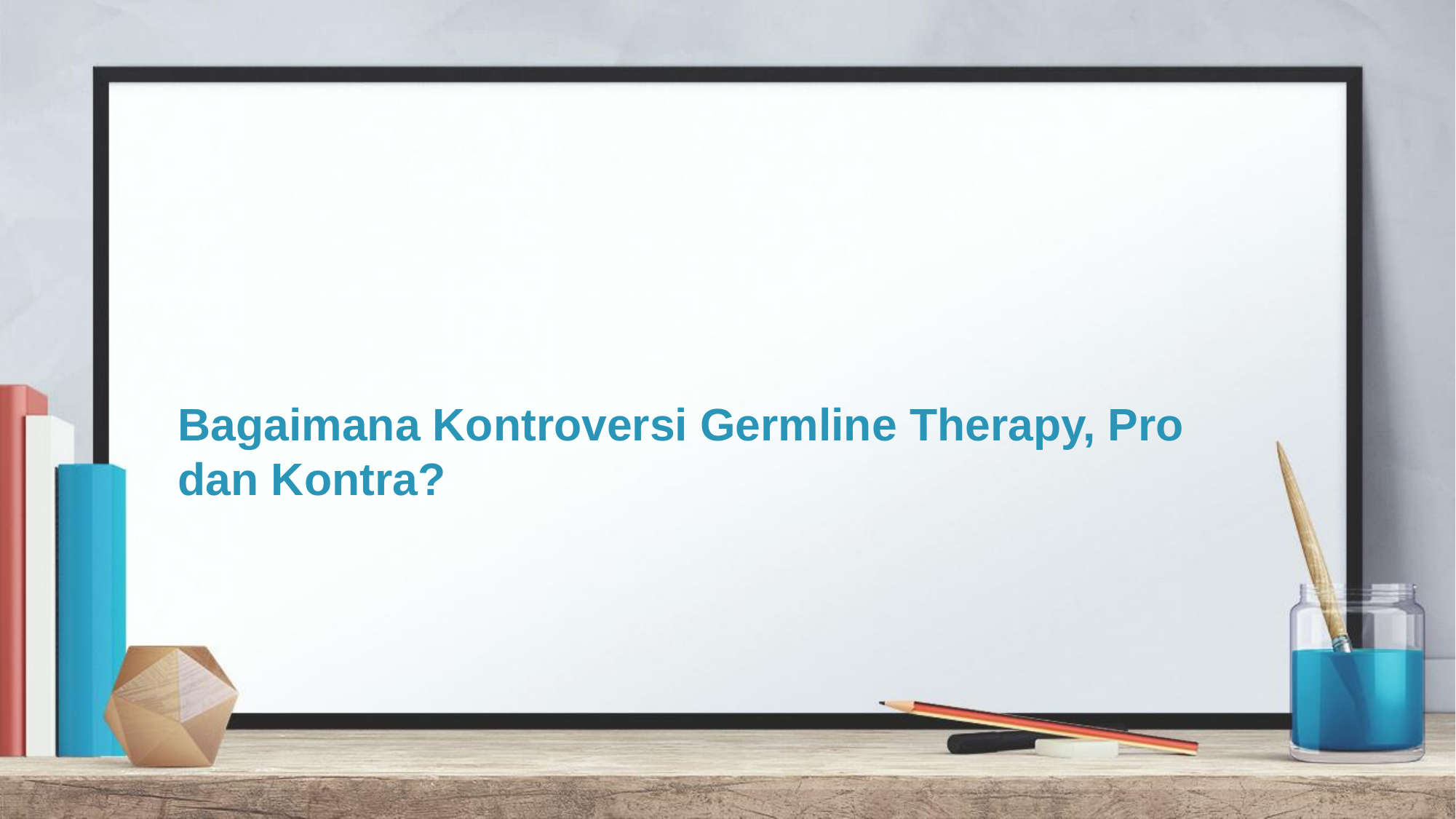

# Bagaimana Kontroversi Germline Therapy, Pro dan Kontra?